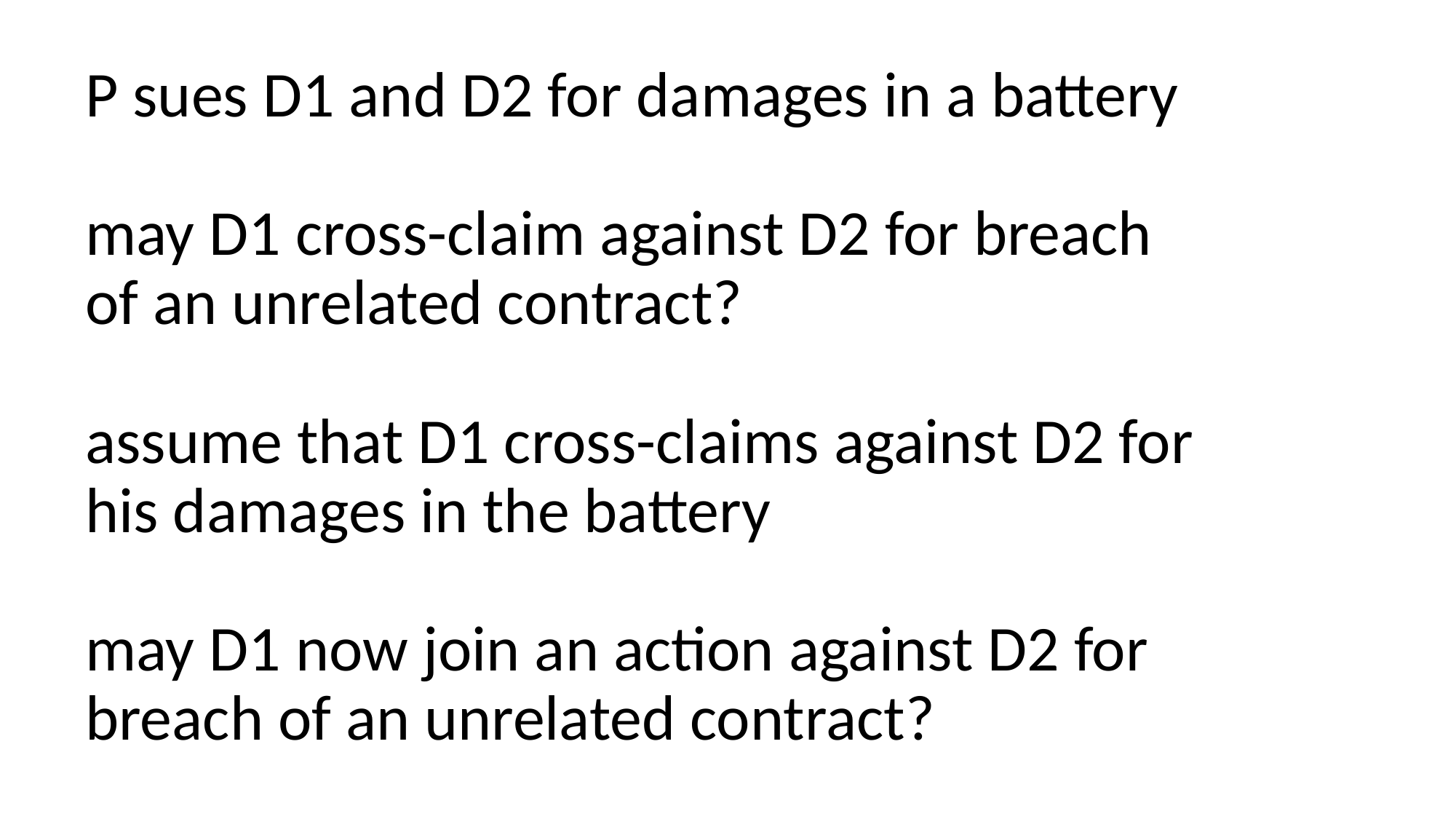

# P sues D1 and D2 for damages in a battery may D1 cross-claim against D2 for breach of an unrelated contract? assume that D1 cross-claims against D2 for his damages in the battery may D1 now join an action against D2 for breach of an unrelated contract?